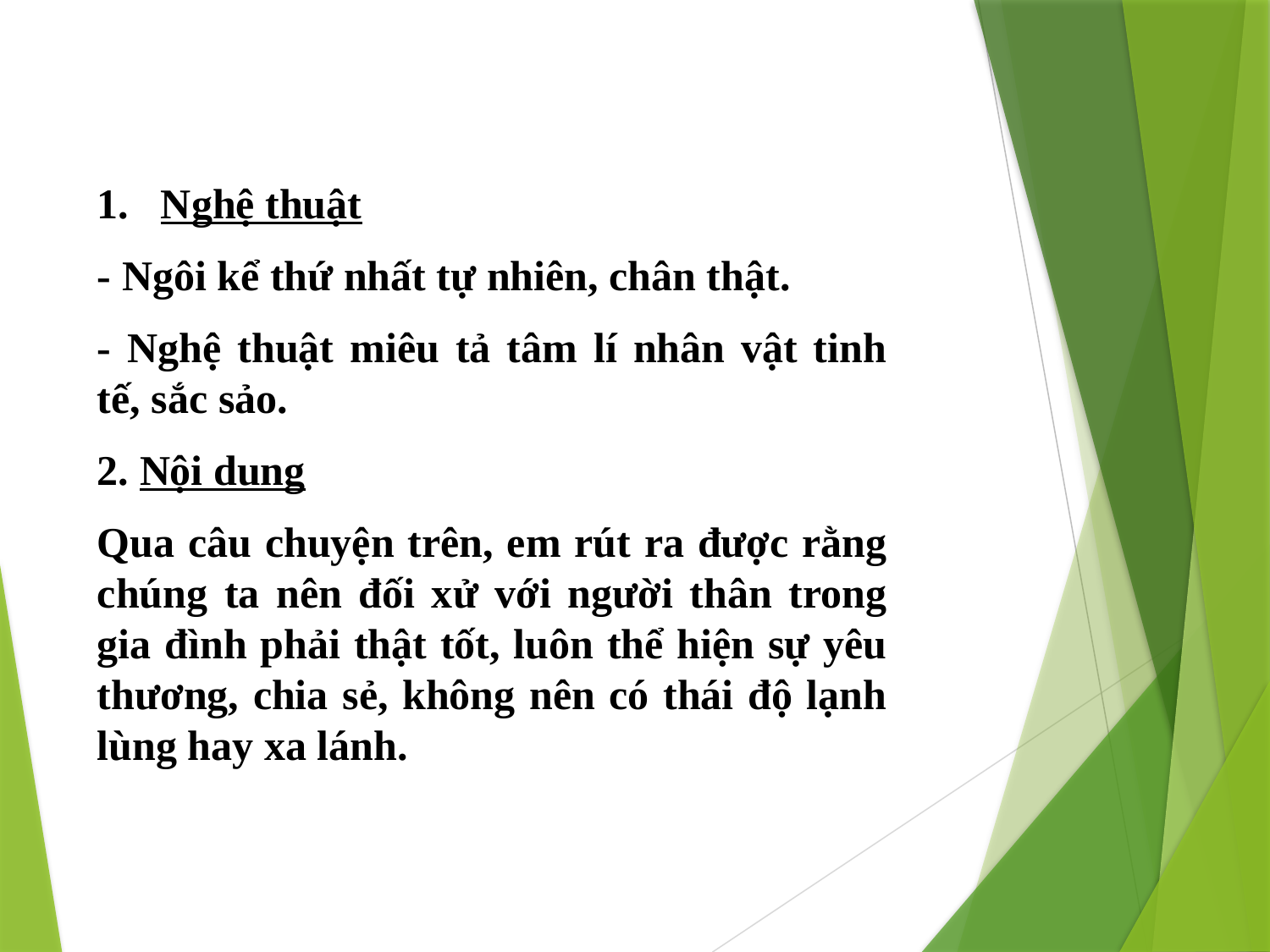

Nghệ thuật
- Ngôi kể thứ nhất tự nhiên, chân thật.
- Nghệ thuật miêu tả tâm lí nhân vật tinh tế, sắc sảo.
2. Nội dung
Qua câu chuyện trên, em rút ra được rằng chúng ta nên đối xử với người thân trong gia đình phải thật tốt, luôn thể hiện sự yêu thương, chia sẻ, không nên có thái độ lạnh lùng hay xa lánh.